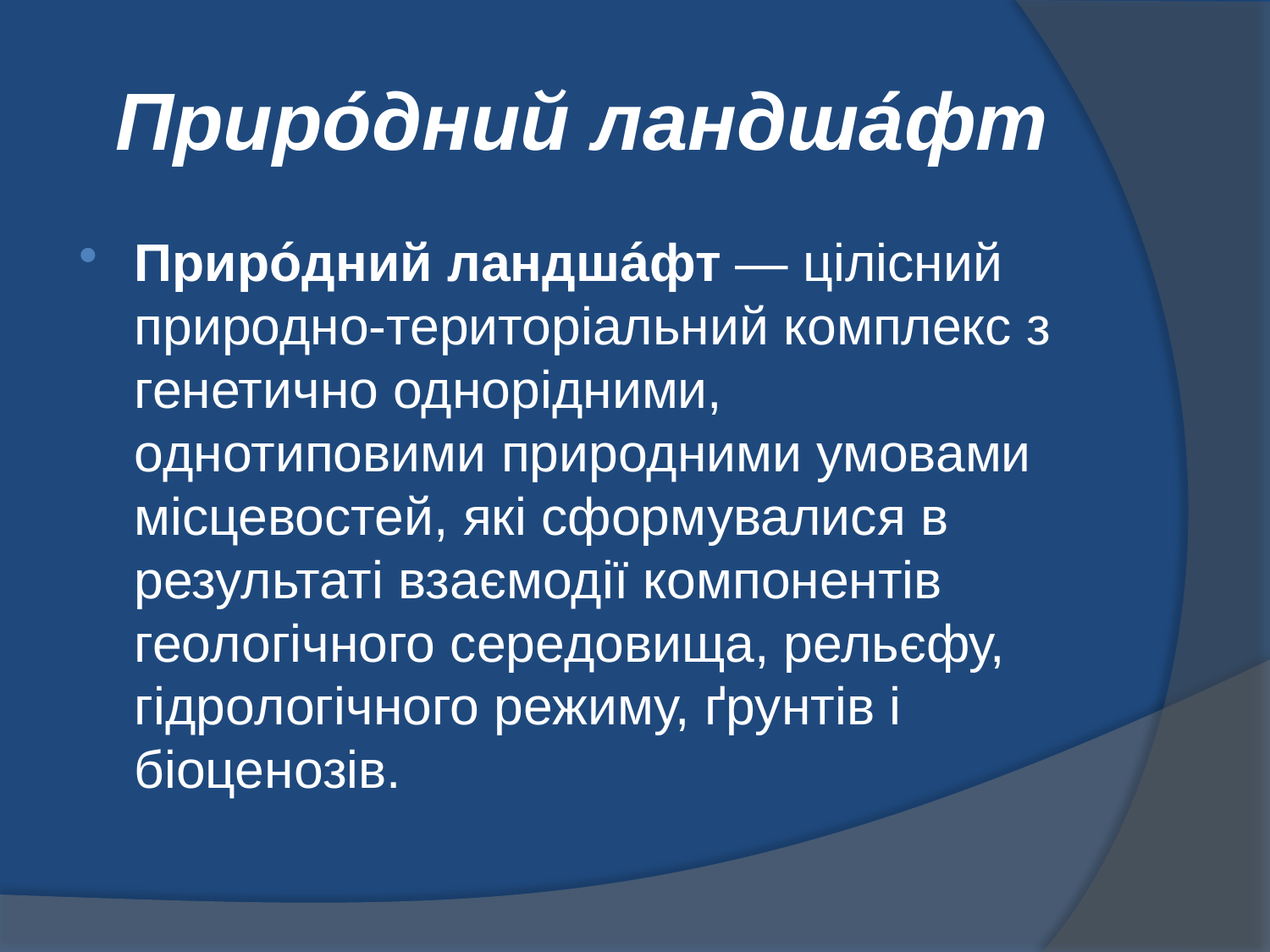

# Приро́дний ландша́фт
Приро́дний ландша́фт — цілісний природно-територіальний комплекс з генетично однорідними, однотиповими природними умовами місцевостей, які сформувалися в результаті взаємодії компонентів геологічного середовища, рельєфу, гідрологічного режиму, ґрунтів і біоценозів.